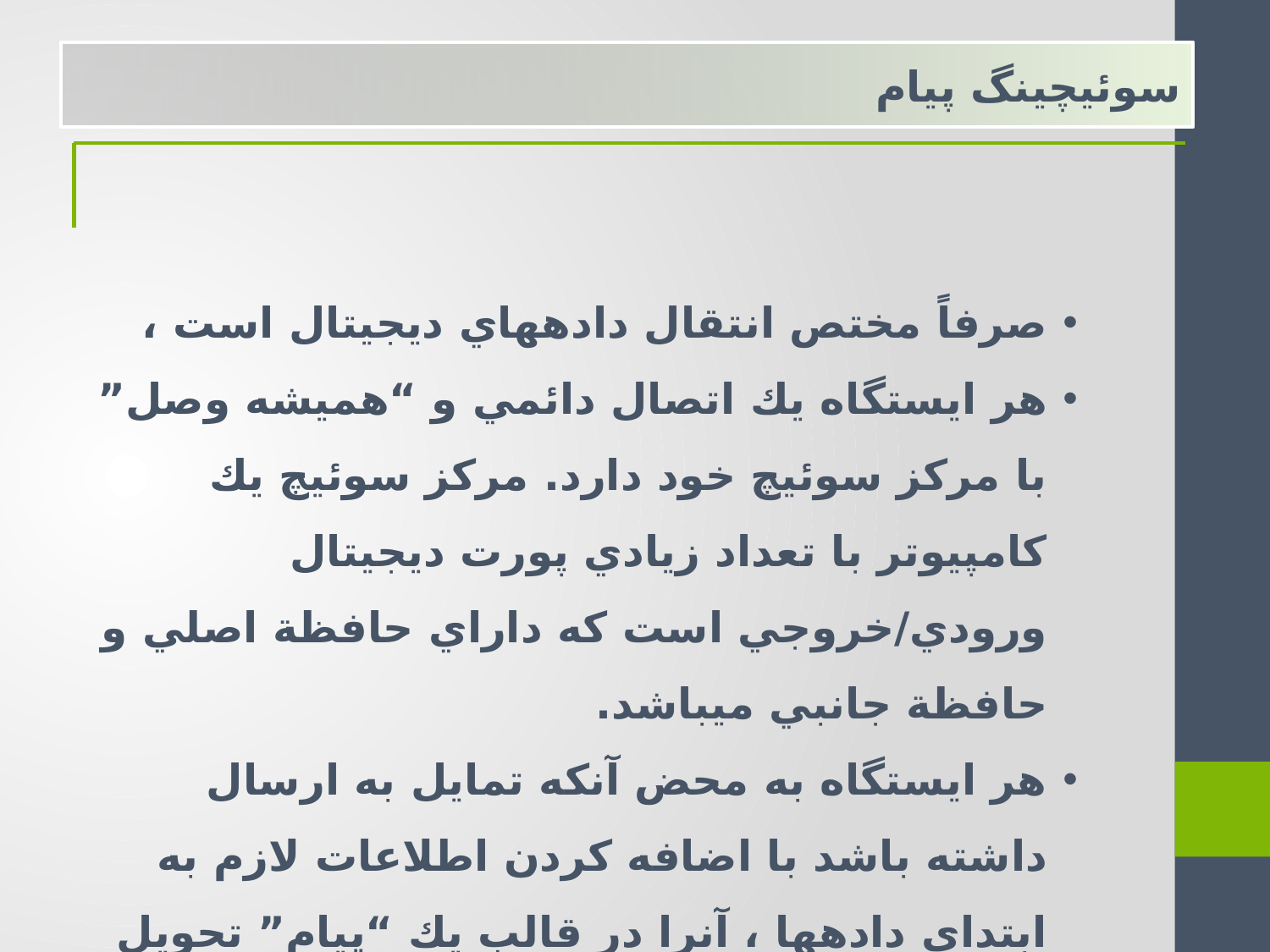

سوئيچينگ پيام
صرفاً مختص انتقال دادههاي ديجيتال است ،
هر ايستگاه يك اتصال دائمي و “هميشه وصل” با مركز سوئيچ خود دارد. مركز سوئيچ يك كامپيوتر با تعداد زيادي پورت ديجيتال ورودي/خروجي است كه داراي حافظة اصلي و حافظة جانبي ميباشد.
هر ايستگاه به محض آنكه تمايل به ارسال داشته باشد با اضافه كردن اطلاعات لازم به ابتداي دادهها ، آنرا در قالب يك “پيام” تحويل مركز سوئيچي كه به آن متصل است مي دهد؛ (خواه گيرندة پيام آماده و آزاد باشد و خواه مشغول).